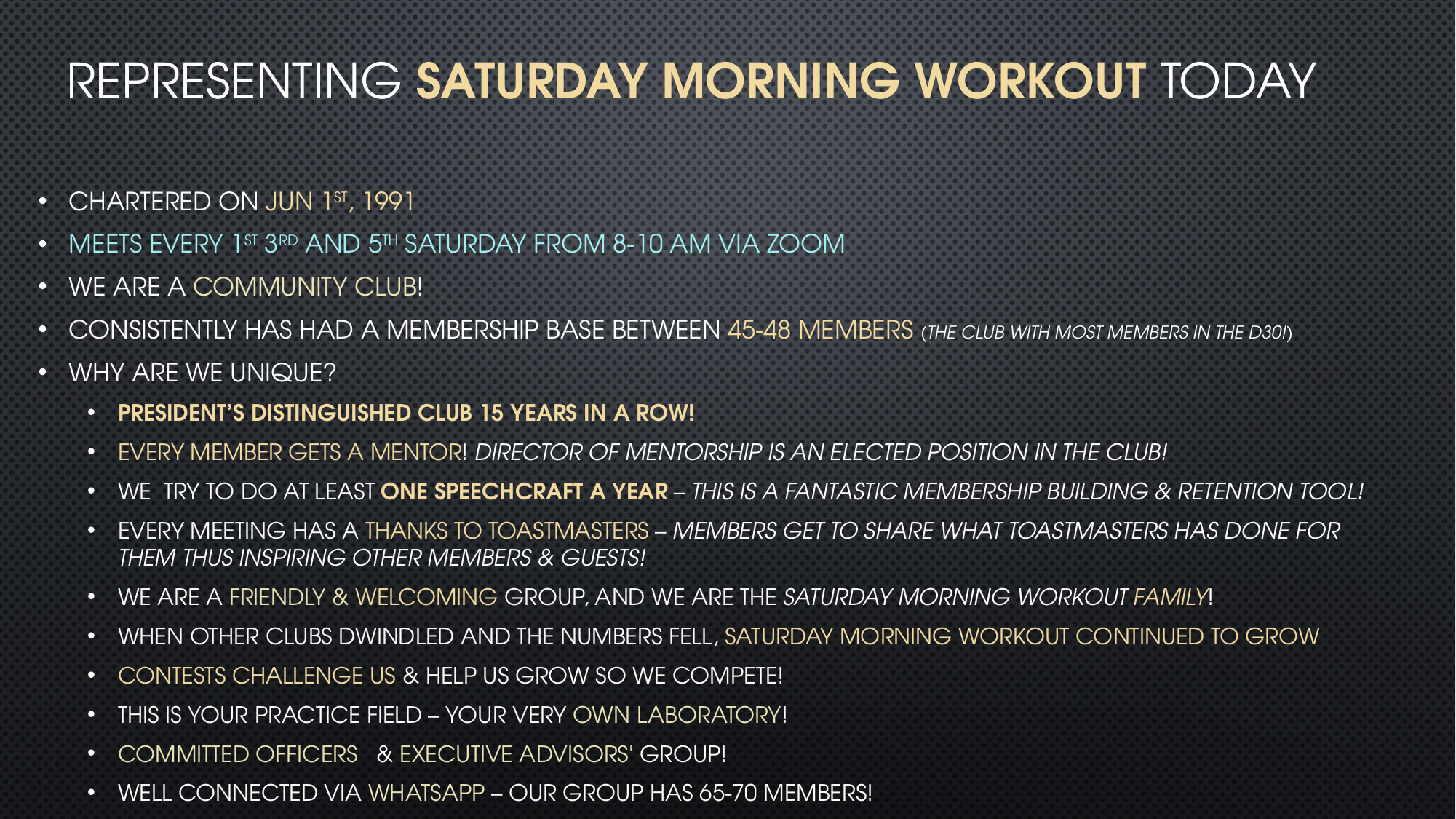

# Representing Saturday morning workout today
Chartered on Jun 1st, 1991
Meets every 1st 3rd and 5th Saturday from 8-10 am via zoom
We are a community club!
Consistently has had a membership base between 45-48 members (The Club with most members in the D30!)
Why are we unique?
President’s distinguished club 15 years in a row!
Every member gets a mentor! Director of mentorship is an elected position in the club!
We  try to do at least one speechcraft a year – This is a fantastic membership building & retention tool!
Every meeting has a Thanks to Toastmasters – members get to share what toastmasters has done for them thus inspiring other members & guests!
We are a friendly & welcoming group, and we are the Saturday morning workout family!
When other clubs dwindled and the numbers fell, Saturday morning workout continued to grow
Contests challenge us & help us grow so we compete!
This is your practice field – your very own laboratory!
Committed officers   & Executive advisors' group!
Well connected via WhatsApp – Our group has 65-70 members!